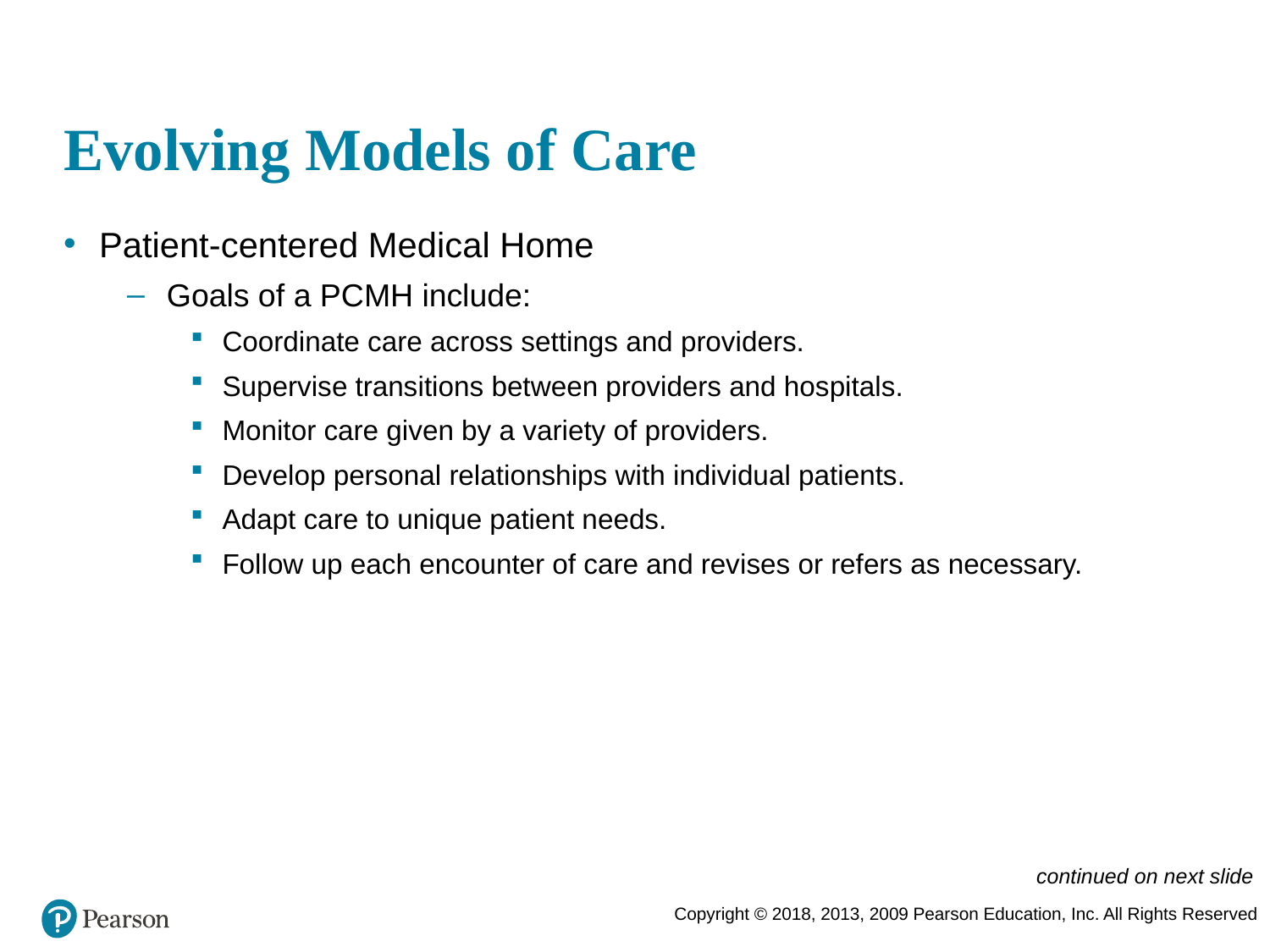

# Evolving Models of Care
Patient-centered Medical Home
Goals of a PCMH include:
Coordinate care across settings and providers.
Supervise transitions between providers and hospitals.
Monitor care given by a variety of providers.
Develop personal relationships with individual patients.
Adapt care to unique patient needs.
Follow up each encounter of care and revises or refers as necessary.
continued on next slide